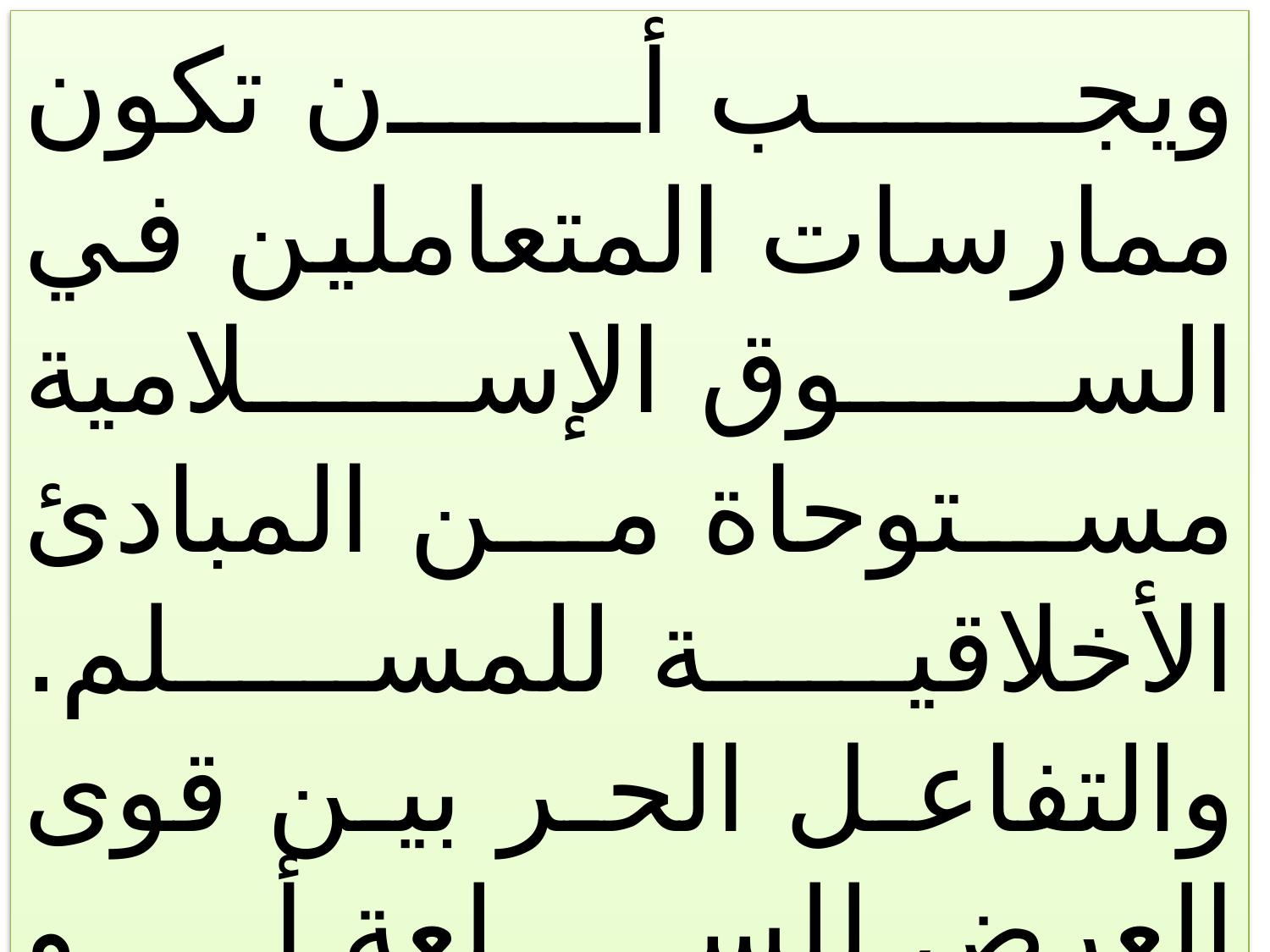

ويجب أن تكون ممارسات المتعاملين في السوق الإسلامية مستوحاة من المبادئ الأخلاقية للمسلم. والتفاعل الحر بين قوى العرض للسلعة أو الخدمات وقوى الطلب عليها يؤدي إلى توازن السوق وتحقيق السعر العادل فيها .

77